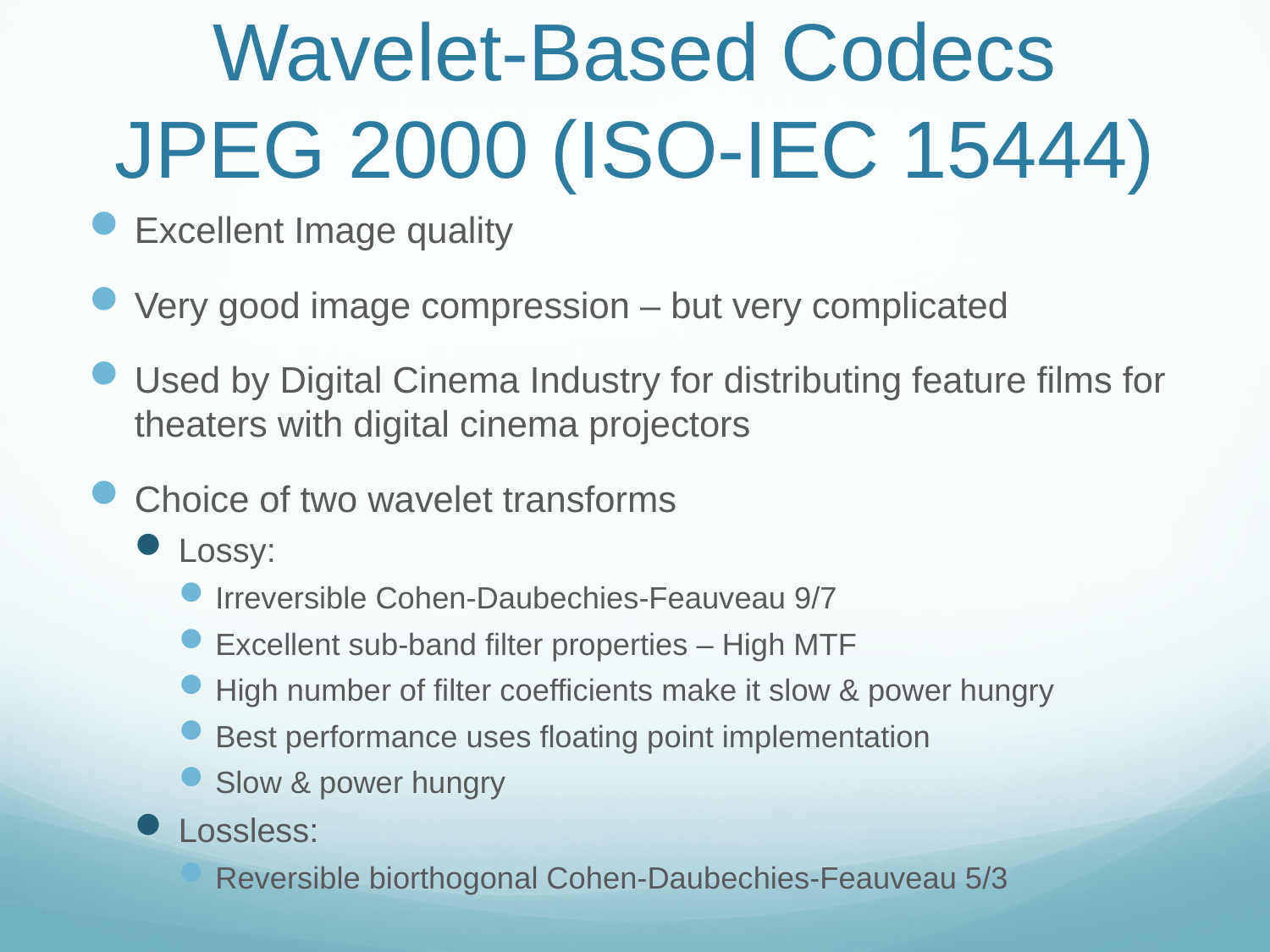

# Wavelet-Based Codecs JPEG 2000 (ISO-IEC 15444)
Excellent Image quality
Very good image compression – but very complicated
Used by Digital Cinema Industry for distributing feature films for theaters with digital cinema projectors
Choice of two wavelet transforms
Lossy:
Irreversible Cohen-Daubechies-Feauveau 9/7
Excellent sub-band filter properties – High MTF
High number of filter coefficients make it slow & power hungry
Best performance uses floating point implementation
Slow & power hungry
Lossless:
Reversible biorthogonal Cohen-Daubechies-Feauveau 5/3